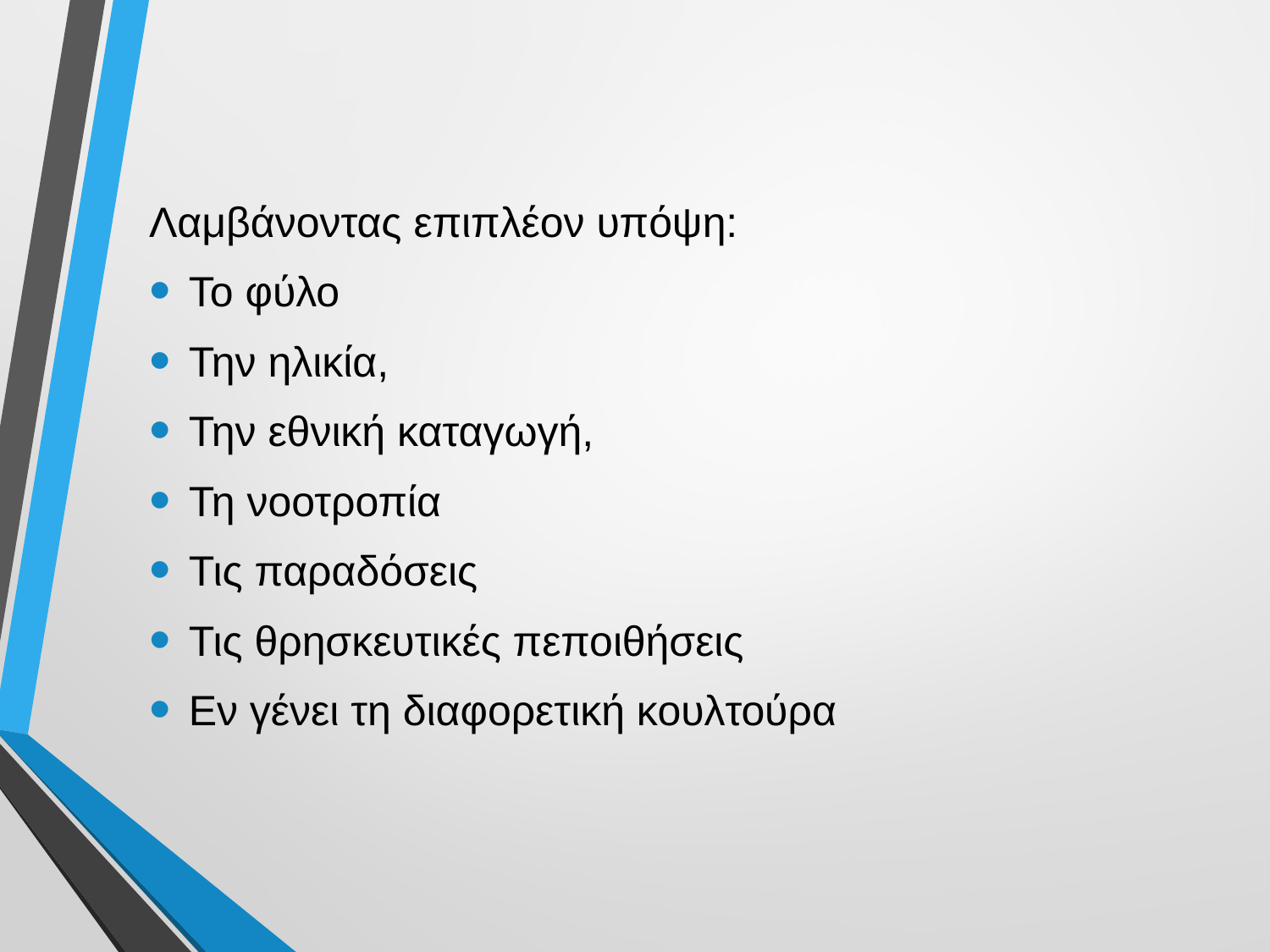

Λαμβάνοντας επιπλέον υπόψη:
Το φύλο
Την ηλικία,
Την εθνική καταγωγή,
Τη νοοτροπία
Τις παραδόσεις
Τις θρησκευτικές πεποιθήσεις
Εν γένει τη διαφορετική κουλτούρα